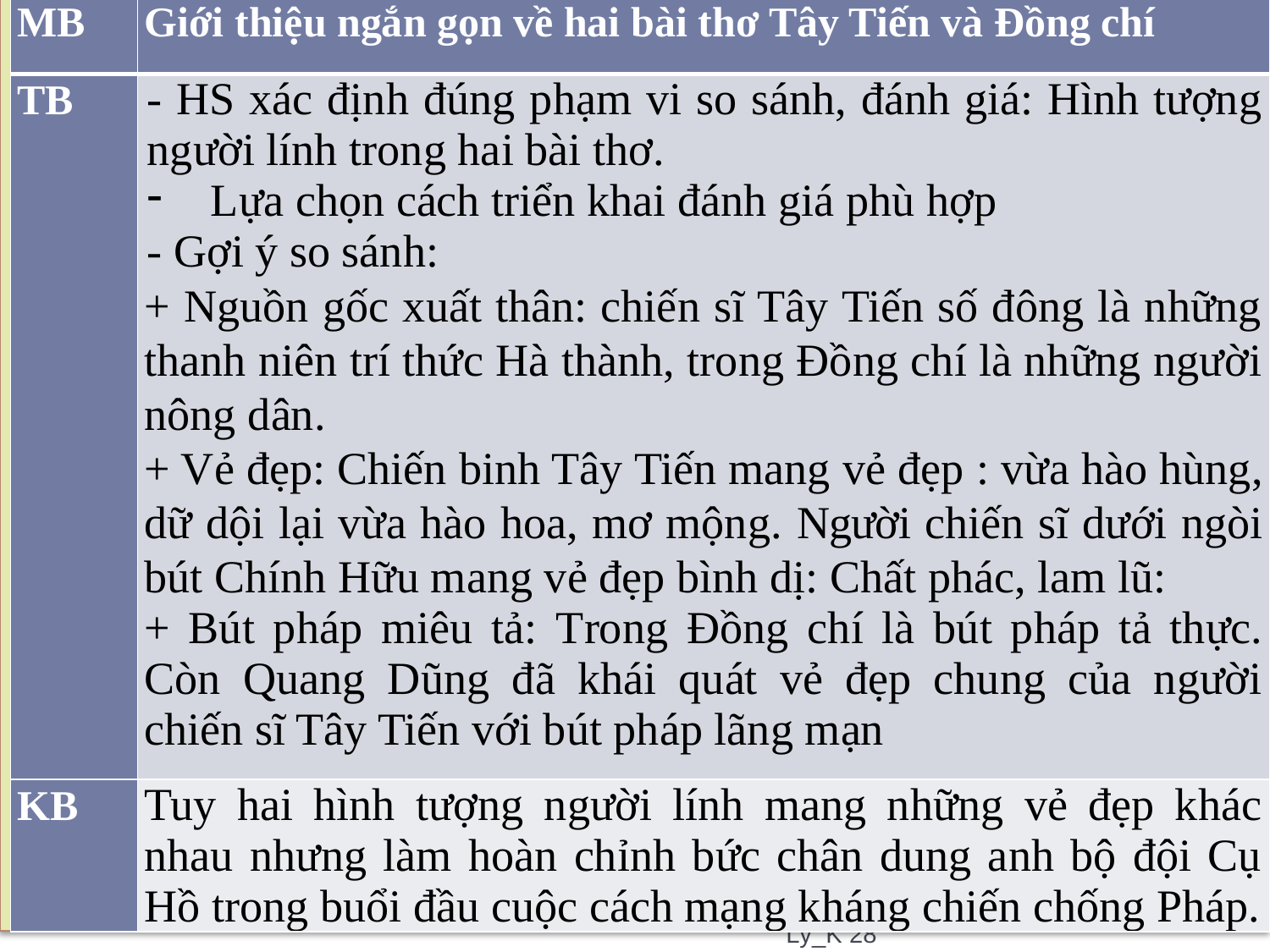

| MB | Giới thiệu ngắn gọn về hai bài thơ Tây Tiến và Đồng chí |
| --- | --- |
| TB | - HS xác định đúng phạm vi so sánh, đánh giá: Hình tượng người lính trong hai bài thơ. Lựa chọn cách triển khai đánh giá phù hợp - Gợi ý so sánh: + Nguồn gốc xuất thân: chiến sĩ Tây Tiến số đông là những thanh niên trí thức Hà thành, trong Đồng chí là những người nông dân. + Vẻ đẹp: Chiến binh Tây Tiến mang vẻ đẹp : vừa hào hùng, dữ dội lại vừa hào hoa, mơ mộng. Người chiến sĩ dưới ngòi bút Chính Hữu mang vẻ đẹp bình dị: Chất phác, lam lũ: + Bút pháp miêu tả: Trong Đồng chí là bút pháp tả thực. Còn Quang Dũng đã khái quát vẻ đẹp chung của người chiến sĩ Tây Tiến với bút pháp lãng mạn |
| KB | Tuy hai hình tượng người lính mang những vẻ đẹp khác nhau nhưng làm hoàn chỉnh bức chân dung anh bộ đội Cụ Hồ trong buổi đầu cuộc cách mạng kháng chiến chống Pháp. |
Nguyễn Văn Cường - Vũ Thị Anh Thư  Lý_K 28